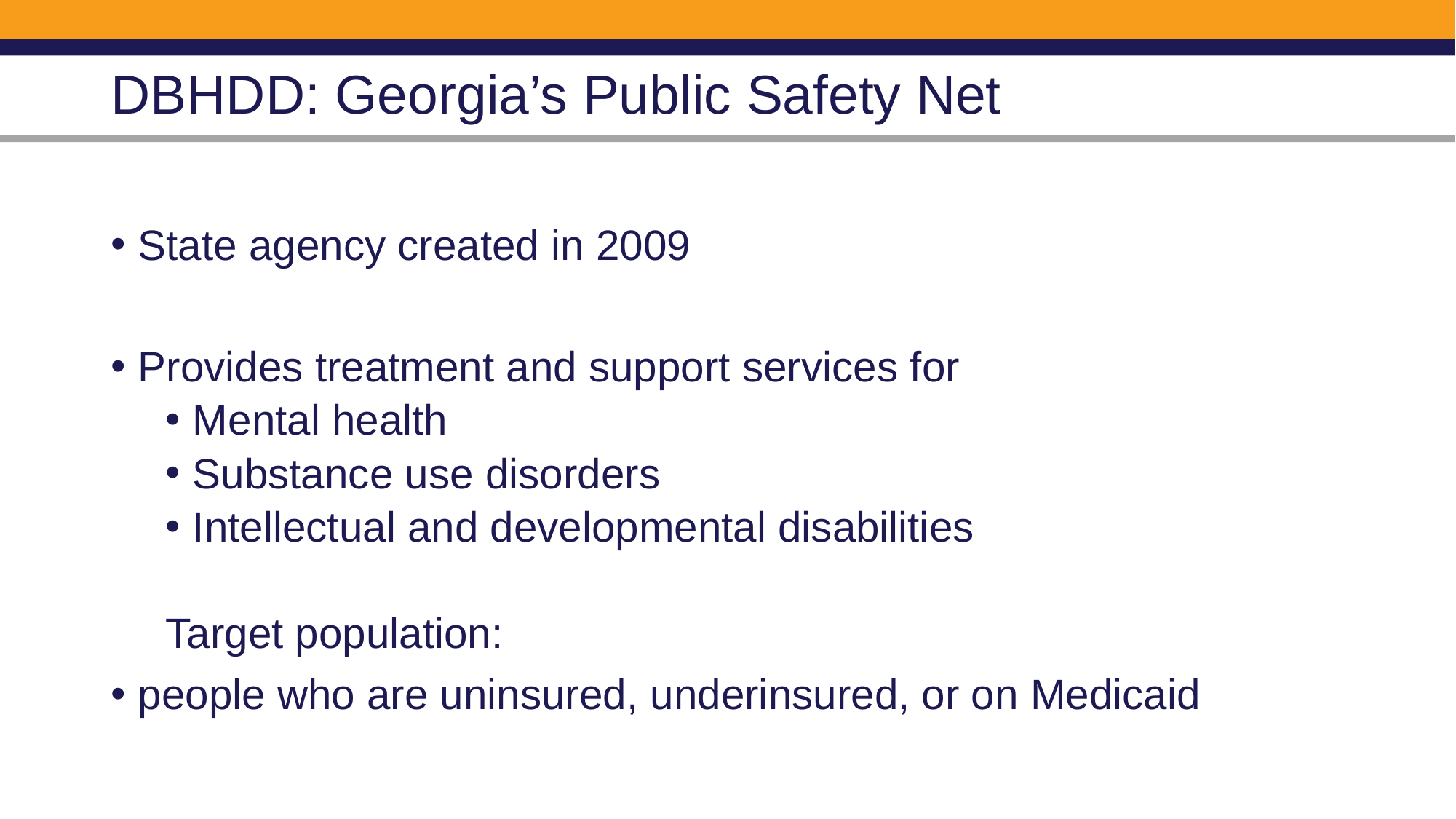

# DBHDD: Georgia’s Public Safety Net
State agency created in 2009

Provides treatment and support services for
Mental health
Substance use disorders
Intellectual and developmental disabilities

Target population:
people who are uninsured, underinsured, or on Medicaid